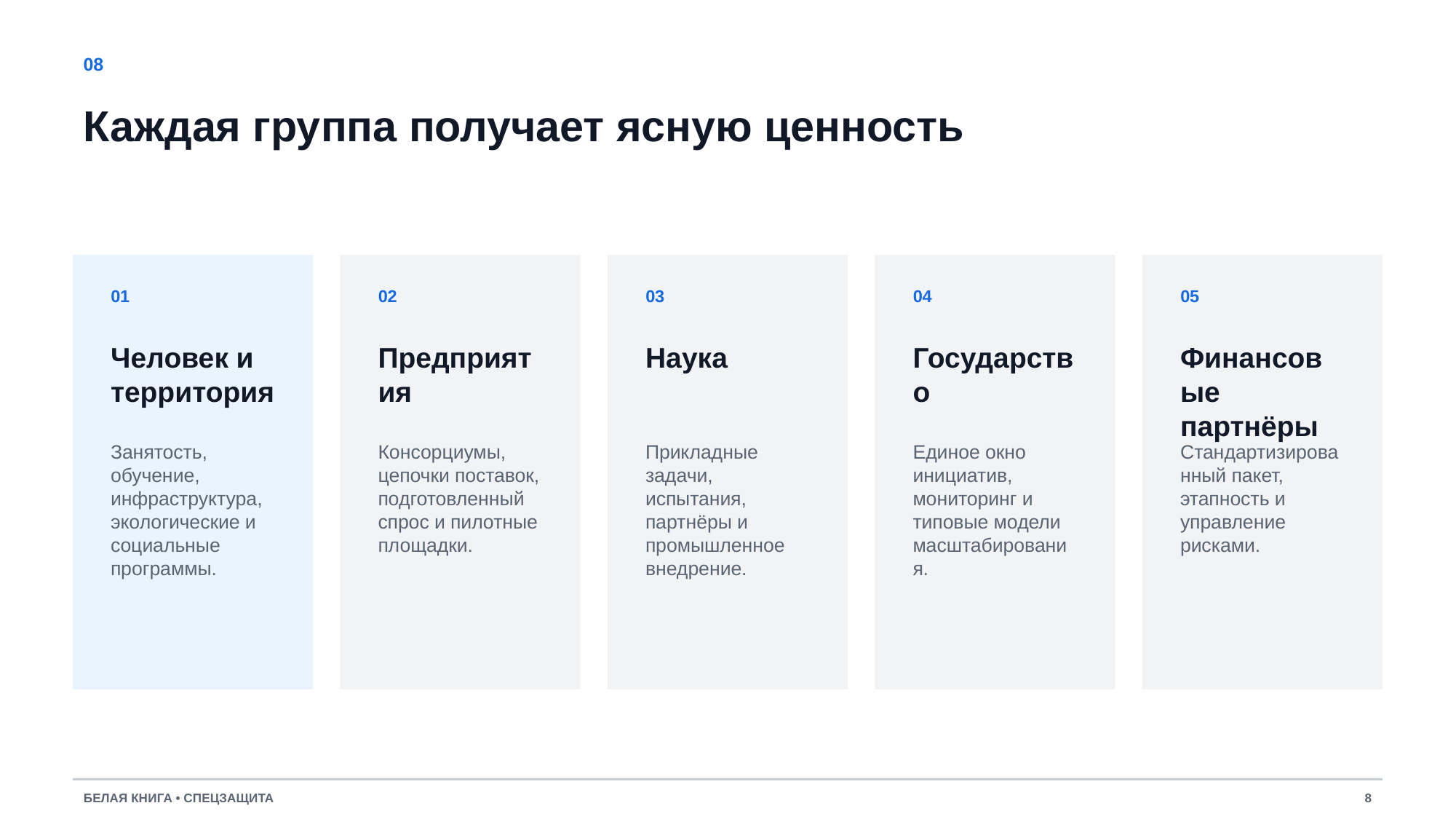

08
Каждая группа получает ясную ценность

01
02
03
04
05
Человек и территория
Предприятия
Наука
Государство
Финансовые партнёры
Занятость, обучение, инфраструктура, экологические и социальные программы.
Консорциумы, цепочки поставок, подготовленный спрос и пилотные площадки.
Прикладные задачи, испытания, партнёры и промышленное внедрение.
Единое окно инициатив, мониторинг и типовые модели масштабирования.
Стандартизированный пакет, этапность и управление рисками.

БЕЛАЯ КНИГА • СПЕЦЗАЩИТА
8